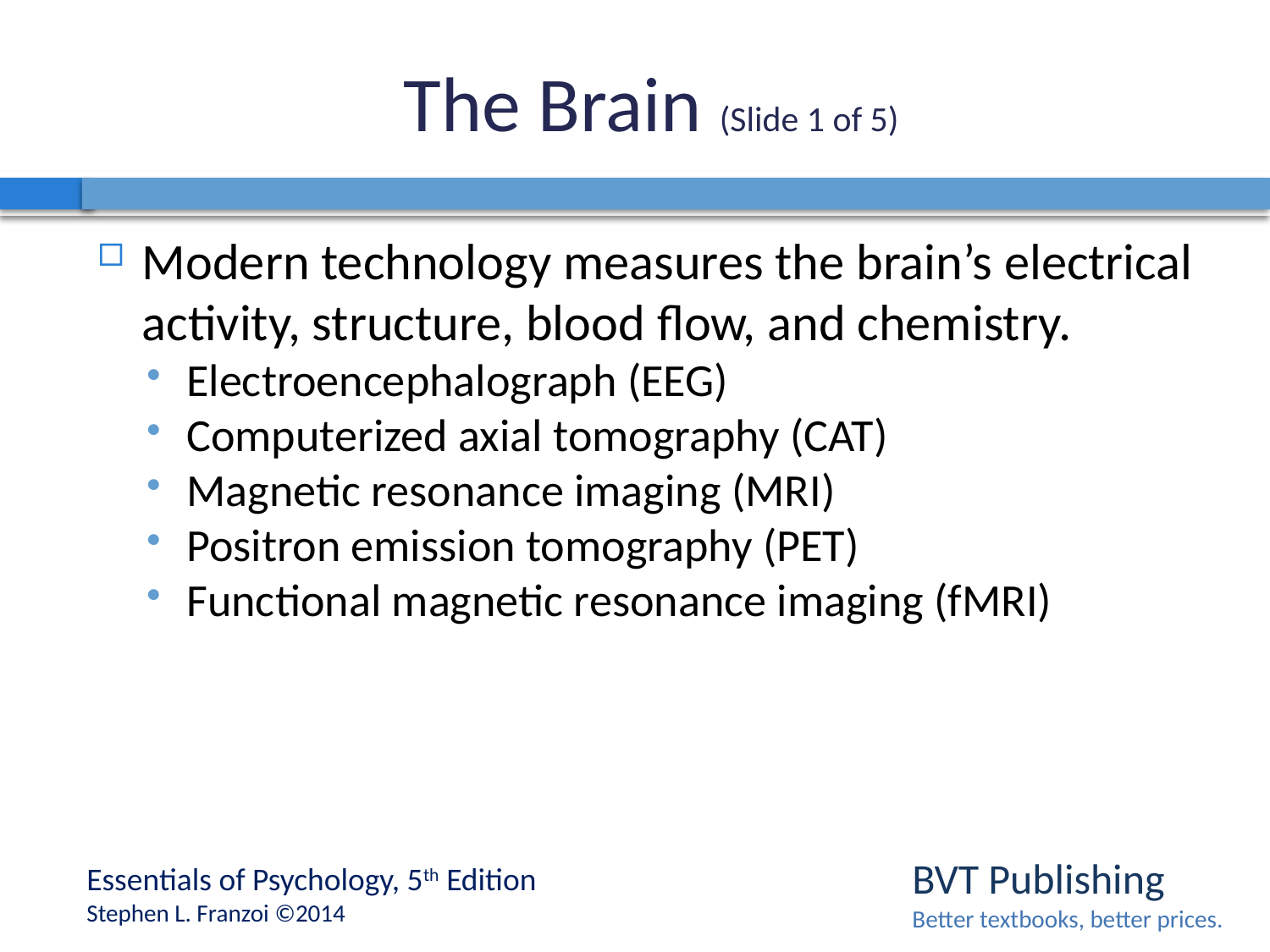

# The Brain (Slide 1 of 5)
Modern technology measures the brain’s electrical activity, structure, blood flow, and chemistry.
Electroencephalograph (EEG)
Computerized axial tomography (CAT)
Magnetic resonance imaging (MRI)
Positron emission tomography (PET)
Functional magnetic resonance imaging (fMRI)